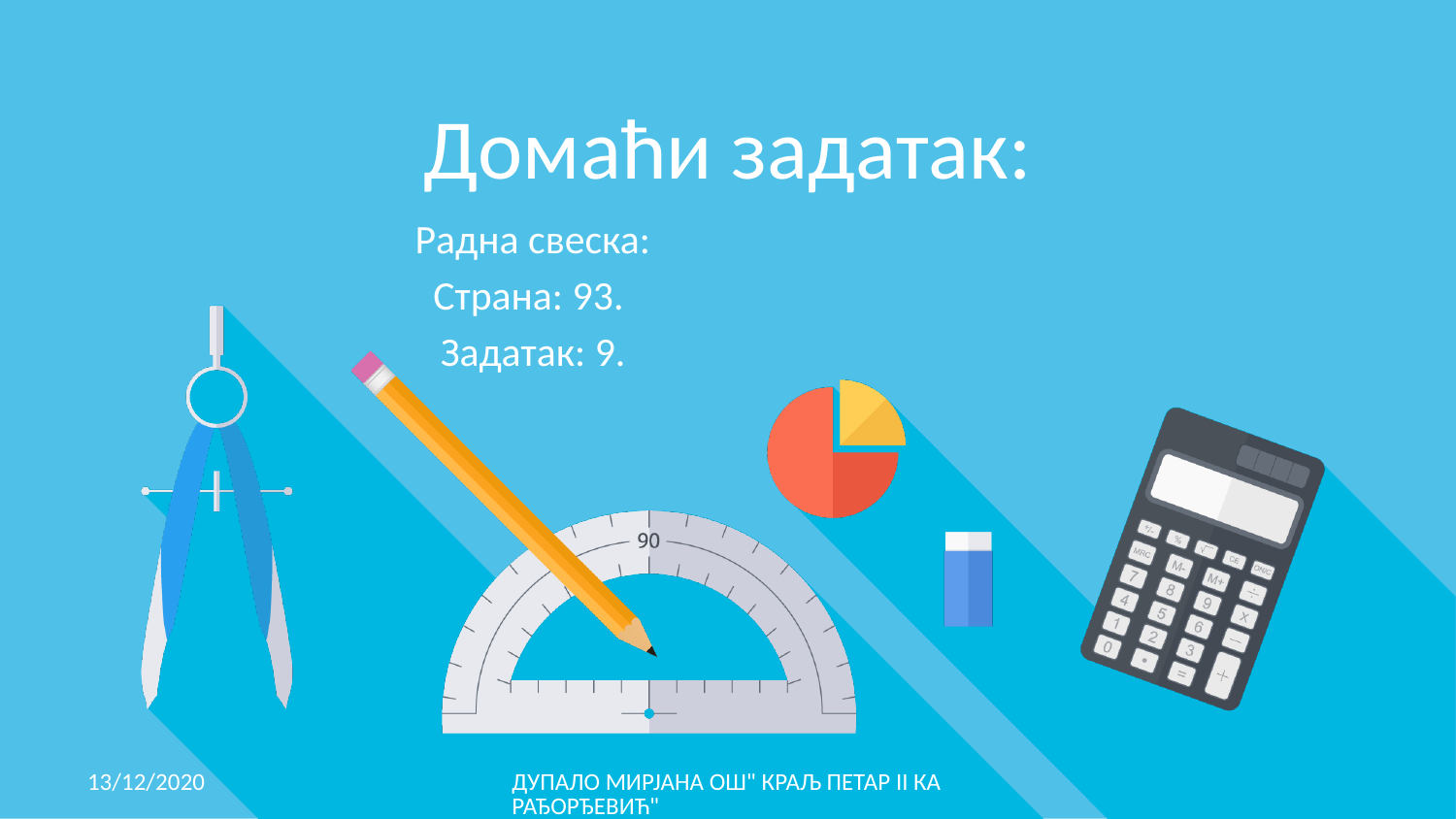

# Домаћи задатак:
Радна свеска:
Страна: 93.
Задатак: 9.
13/12/2020
ДУПАЛО МИРЈАНА ОШ" КРАЉ ПЕТАР II КАРАЂОРЂЕВИЋ"